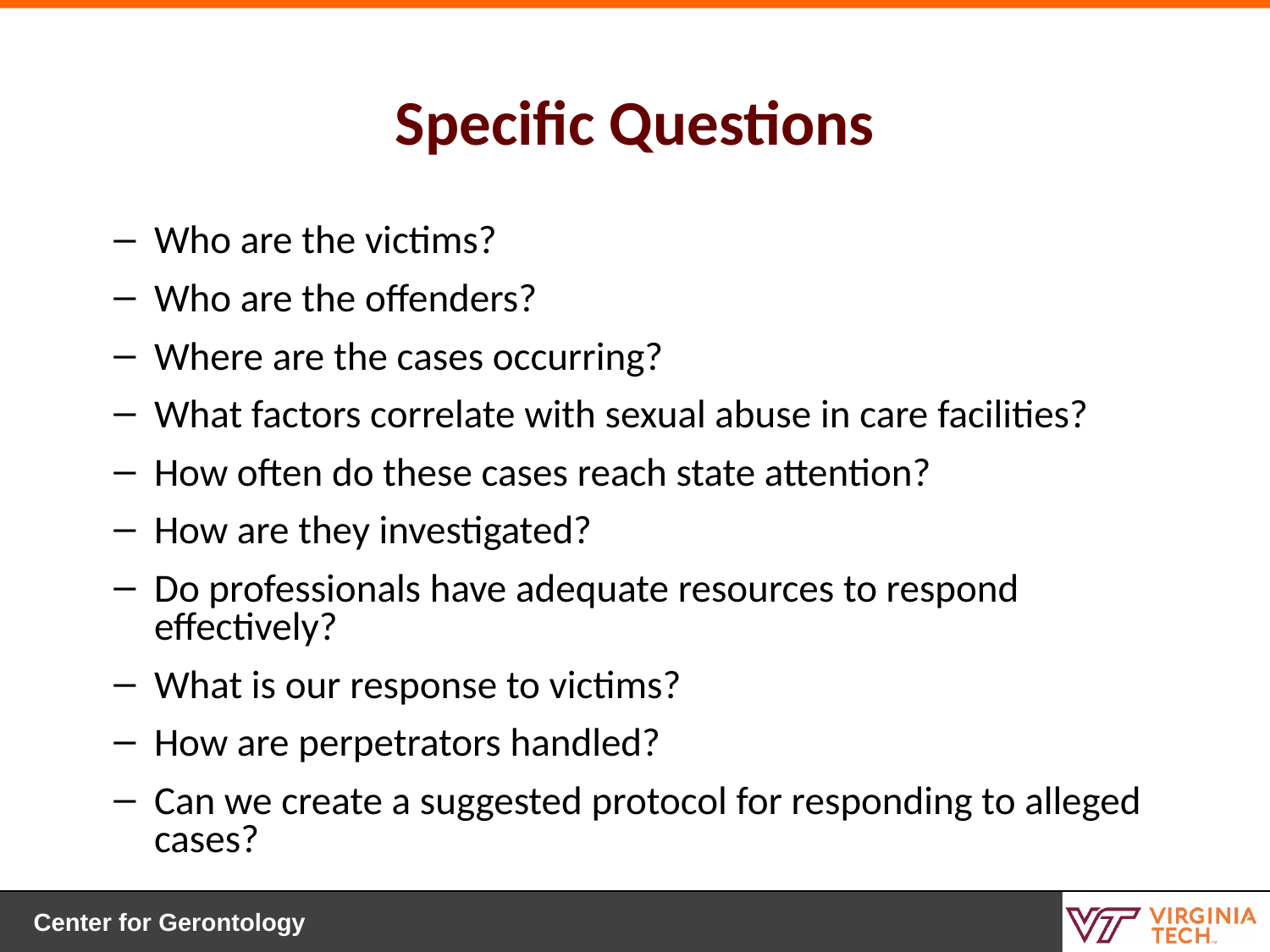

# Specific Questions

Who are the victims?
Who are the offenders?
Where are the cases occurring?
What factors correlate with sexual abuse in care facilities?
How often do these cases reach state attention?
How are they investigated?
Do professionals have adequate resources to respond effectively?
What is our response to victims?
How are perpetrators handled?
Can we create a suggested protocol for responding to alleged cases?